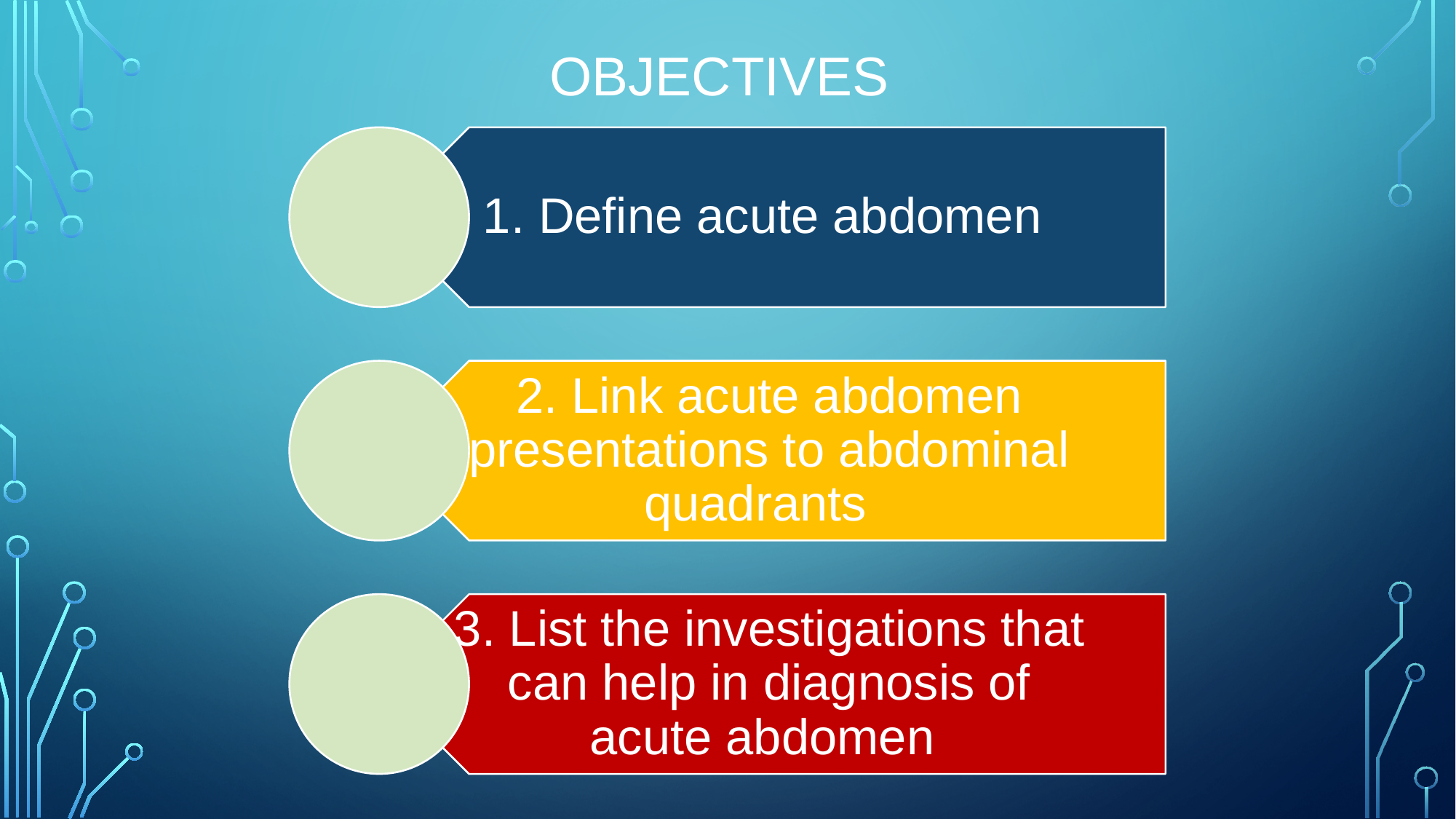

# OBjectives
1. Define acute abdomen
2. Link acute abdomen presentations to abdominal quadrants
3. List the investigations that can help in diagnosis of acute abdomen